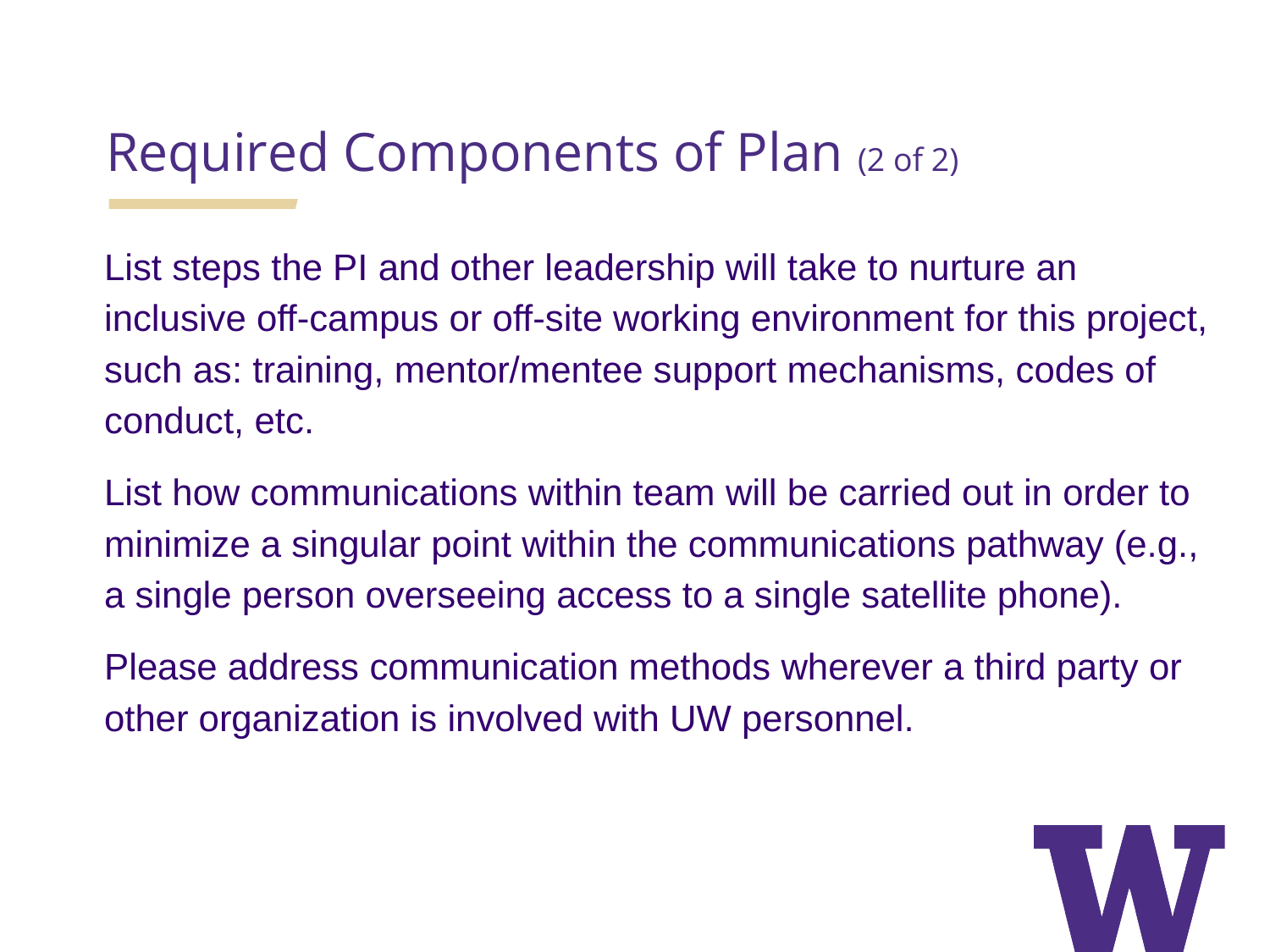

Required Components of Plan (2 of 2)
List steps the PI and other leadership will take to nurture an inclusive off-campus or off-site working environment for this project, such as: training, mentor/mentee support mechanisms, codes of conduct, etc.
List how communications within team will be carried out in order to minimize a singular point within the communications pathway (e.g., a single person overseeing access to a single satellite phone).
Please address communication methods wherever a third party or other organization is involved with UW personnel.